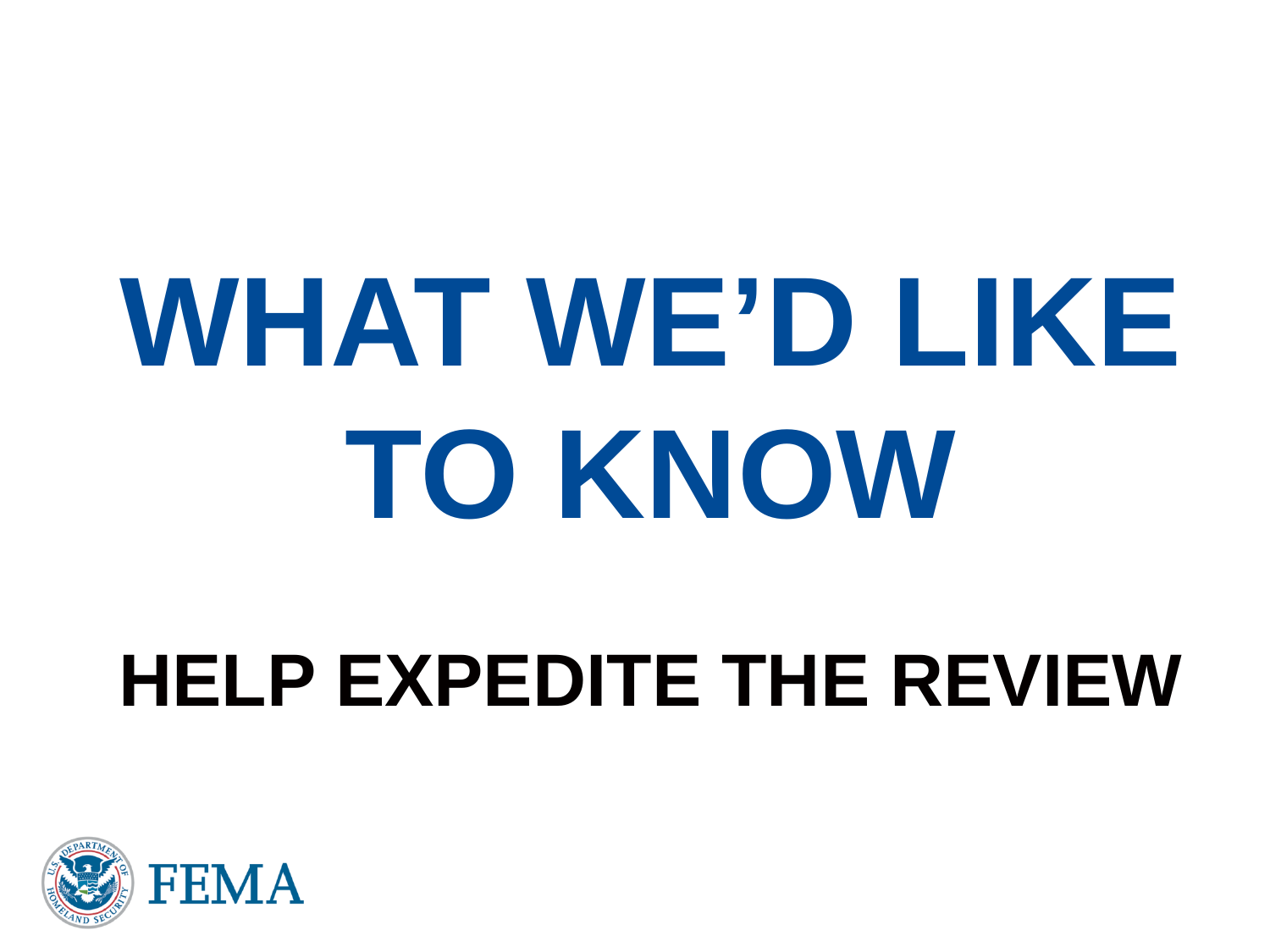

# WHAT WE’D like TO KNOW H Help expedite the review